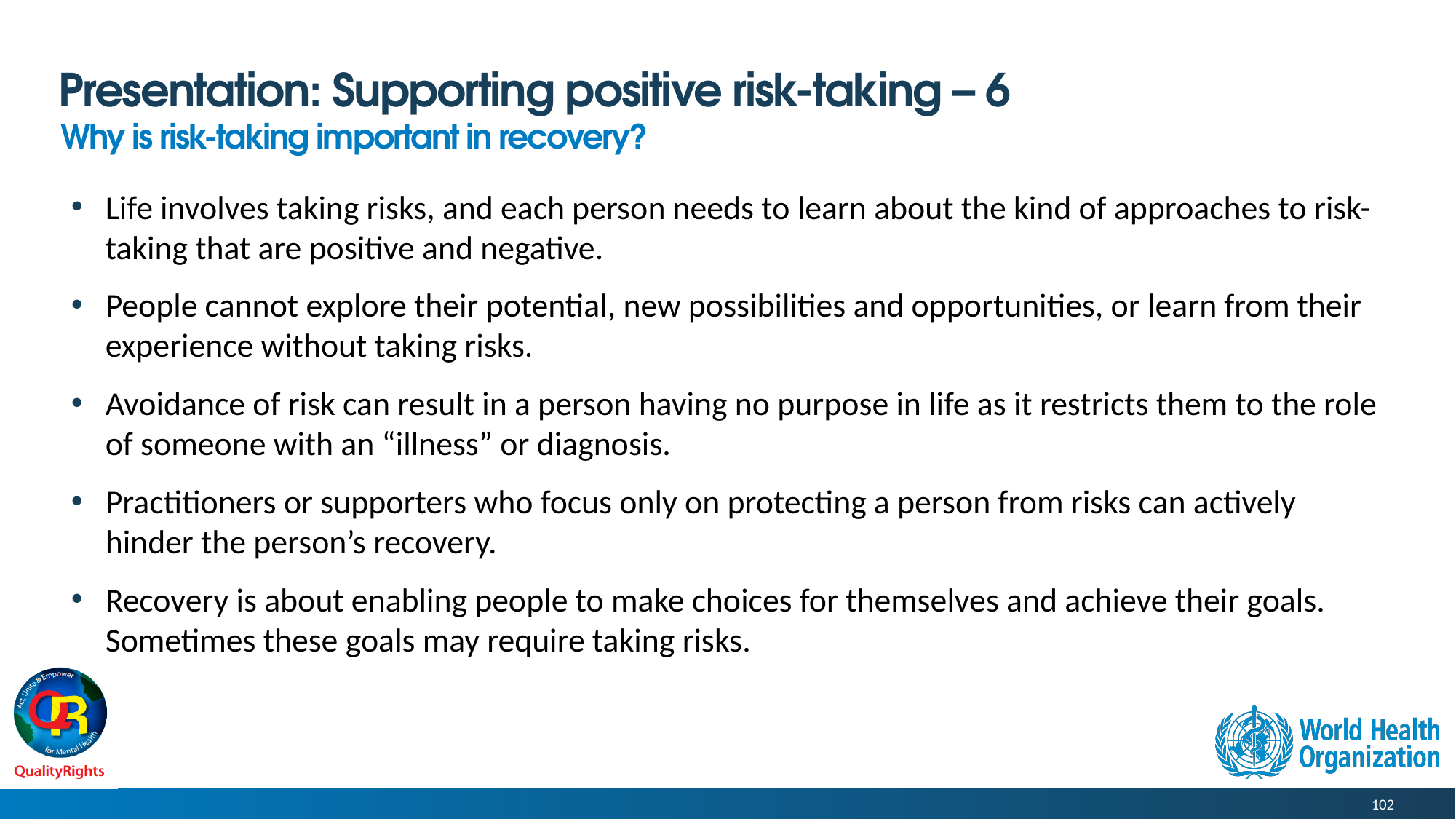

# Presentation: Supporting positive risk-taking – 6
Why is risk-taking important in recovery?
Life involves taking risks, and each person needs to learn about the kind of approaches to risk-taking that are positive and negative.
People cannot explore their potential, new possibilities and opportunities, or learn from their experience without taking risks.
Avoidance of risk can result in a person having no purpose in life as it restricts them to the role of someone with an “illness” or diagnosis.
Practitioners or supporters who focus only on protecting a person from risks can actively hinder the person’s recovery.
Recovery is about enabling people to make choices for themselves and achieve their goals. Sometimes these goals may require taking risks.